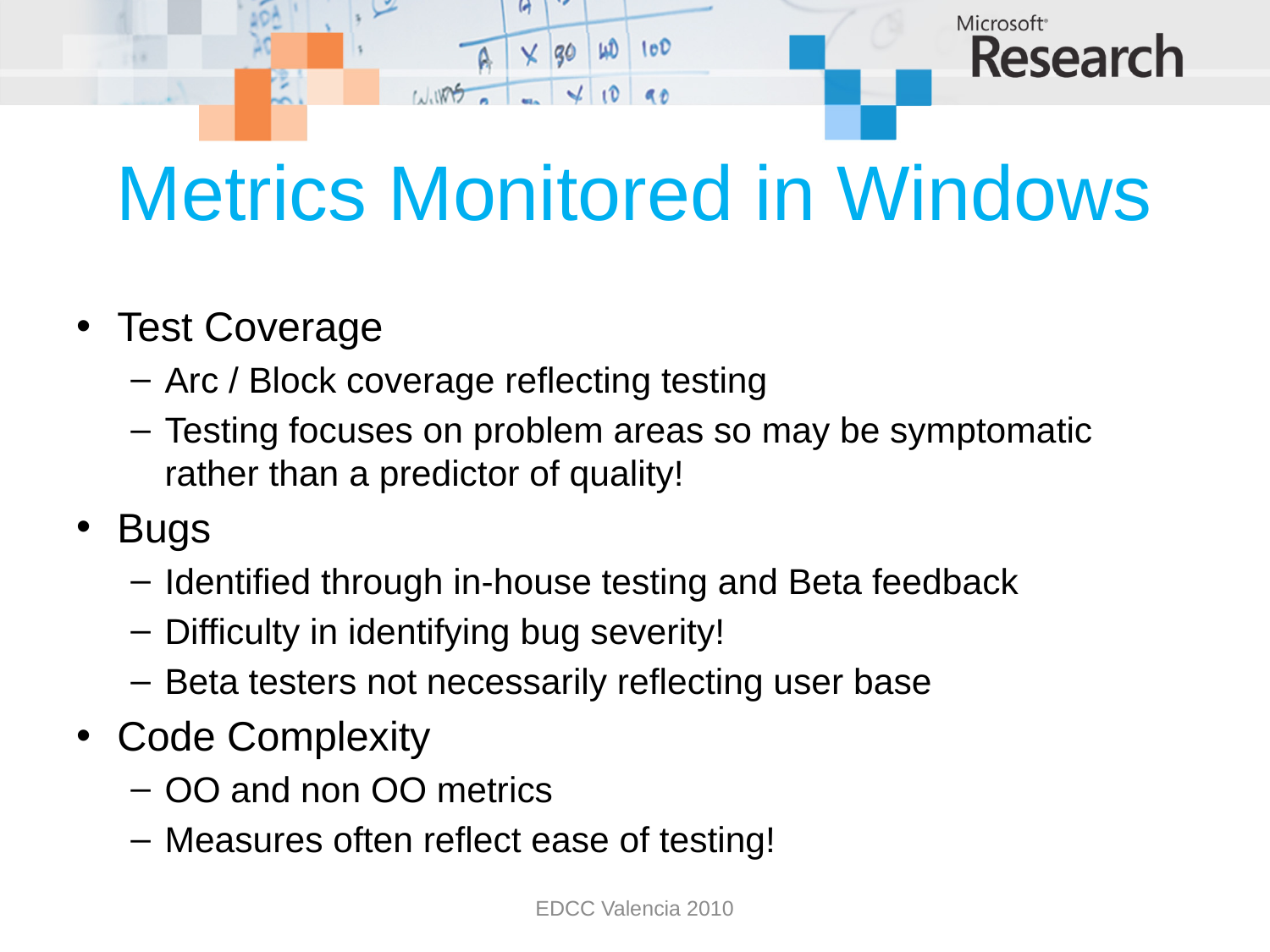

# Metrics Monitored in Windows
Test Coverage
Arc / Block coverage reflecting testing
Testing focuses on problem areas so may be symptomatic rather than a predictor of quality!
Bugs
Identified through in-house testing and Beta feedback
Difficulty in identifying bug severity!
Beta testers not necessarily reflecting user base
Code Complexity
OO and non OO metrics
Measures often reflect ease of testing!

EDCC Valencia 2010